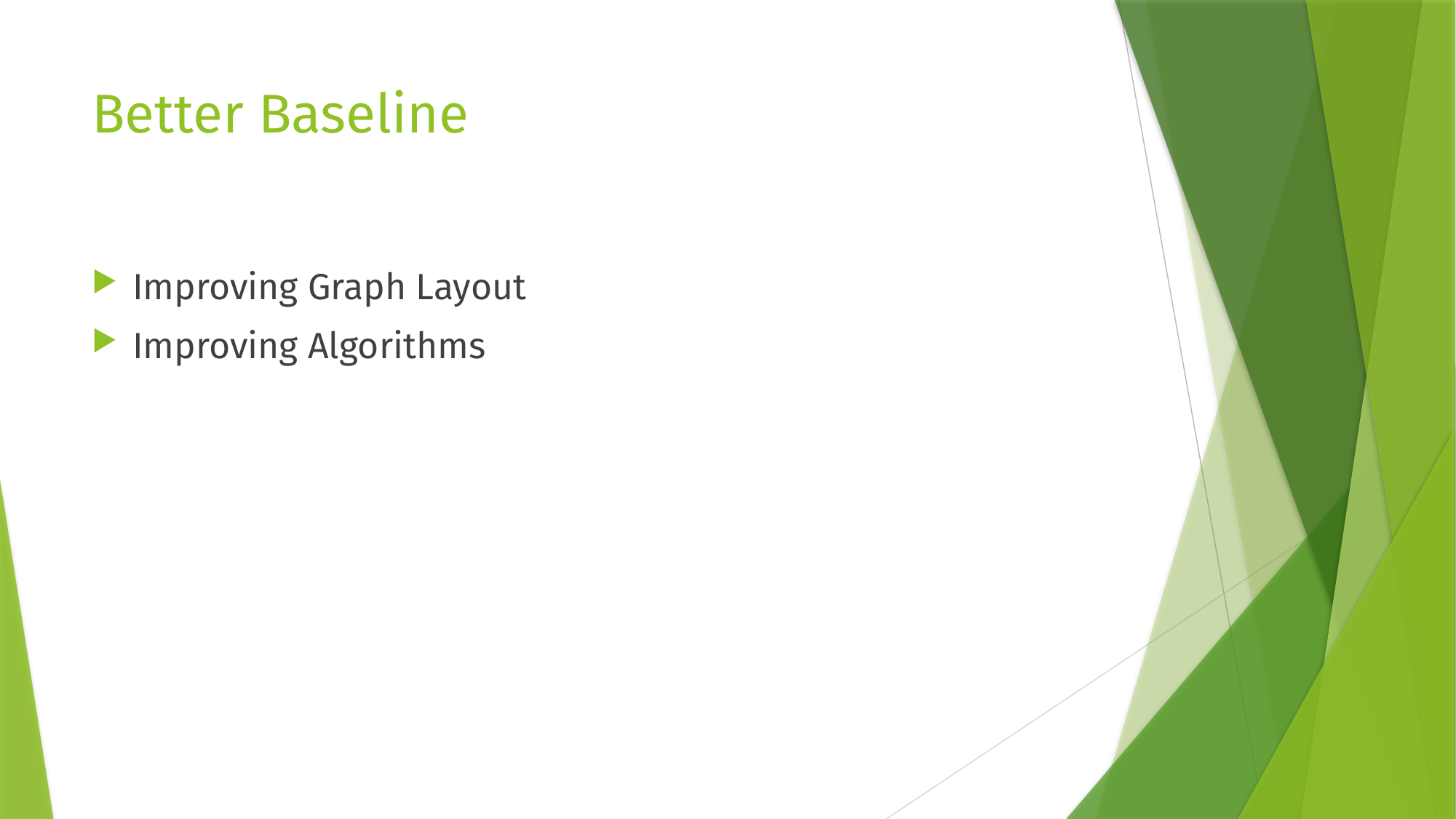

# Better Baseline
Improving Graph Layout
Improving Algorithms